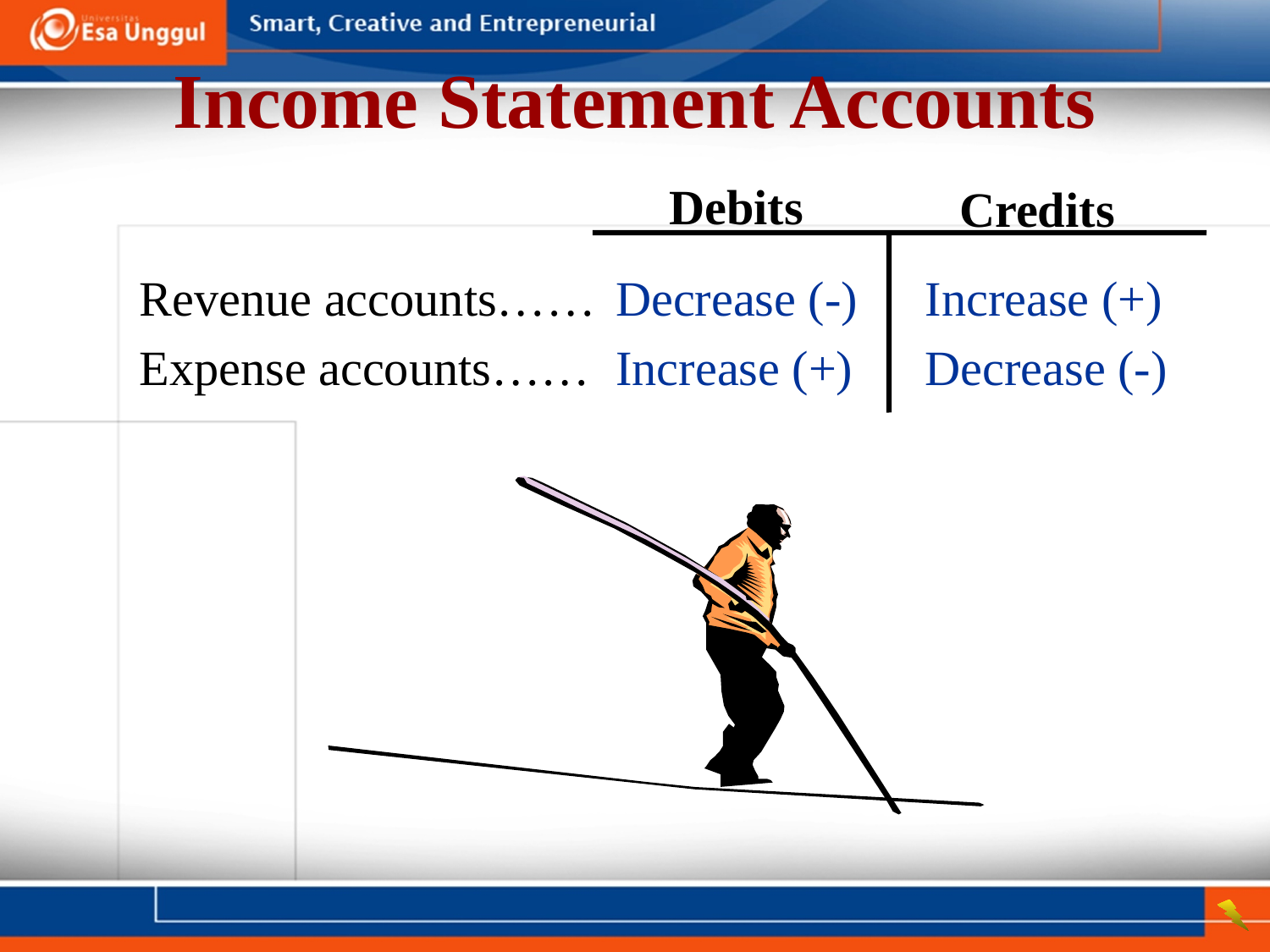

Income Statement Accounts
 Debits
Credits

Revenue accounts……	Decrease (-)	Increase (+)
Expense accounts……	Increase (+)	Decrease (-)